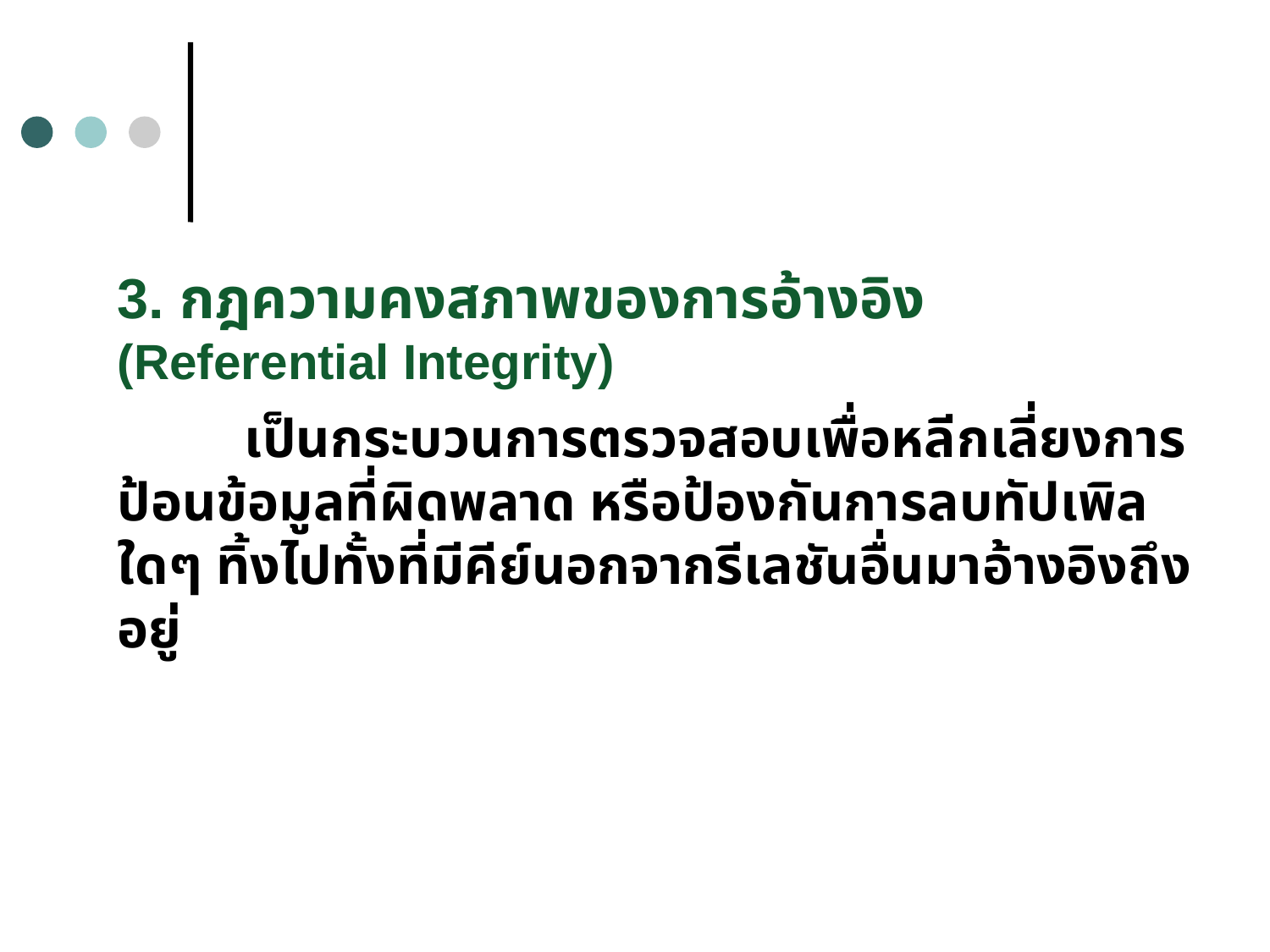

3. กฎความคงสภาพของการอ้างอิง  (Referential Integrity)
	เป็นกระบวนการตรวจสอบเพื่อหลีกเลี่ยงการป้อนข้อมูลที่ผิดพลาด หรือป้องกันการลบทัปเพิลใดๆ ทิ้งไปทั้งที่มีคีย์นอกจากรีเลชันอื่นมาอ้างอิงถึงอยู่